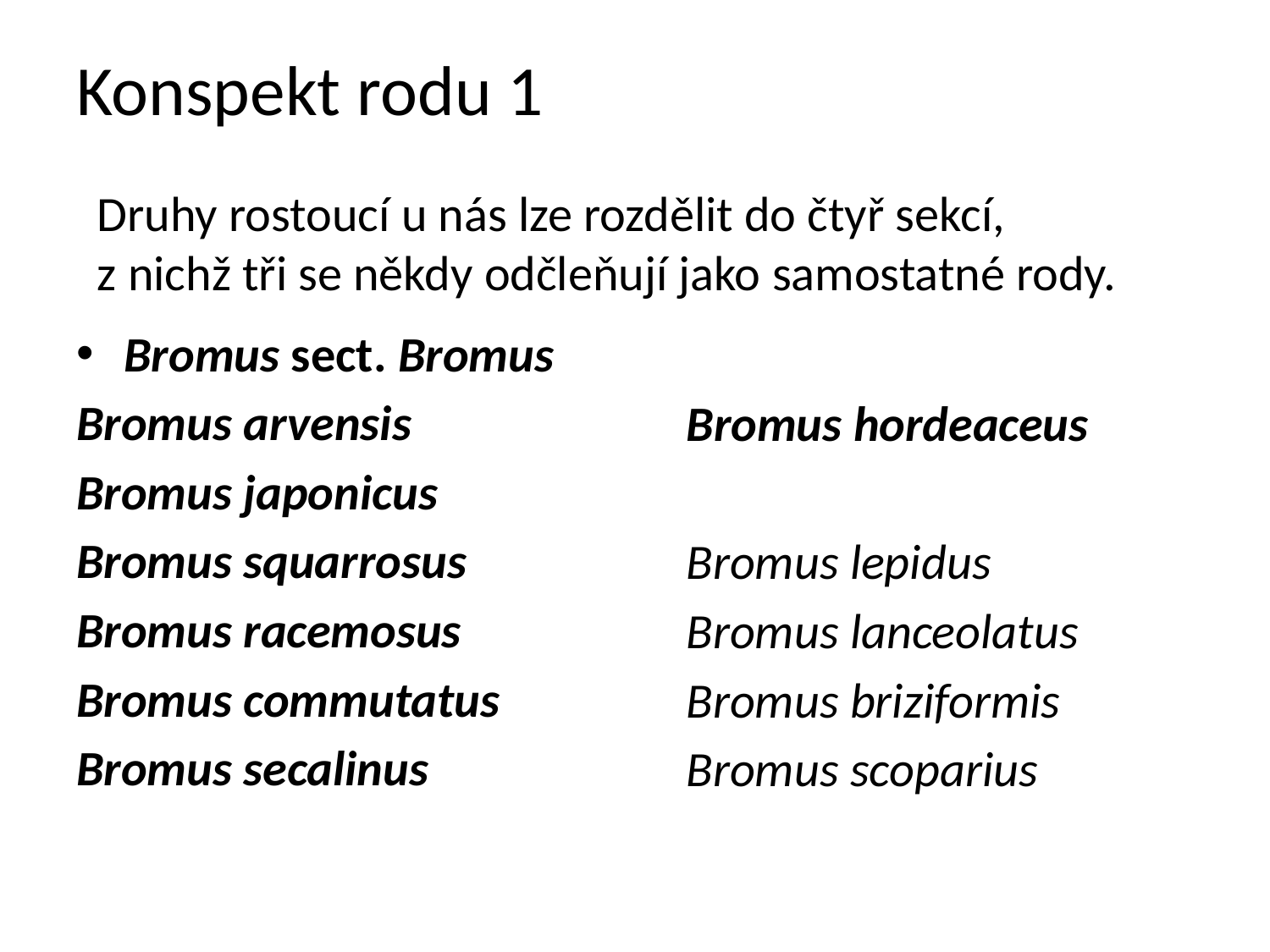

# Konspekt rodu 1
Druhy rostoucí u nás lze rozdělit do čtyř sekcí,
z nichž tři se někdy odčleňují jako samostatné rody.
Bromus sect. Bromus
Bromus arvensis
Bromus japonicus
Bromus squarrosus
Bromus racemosus
Bromus commutatus
Bromus secalinus
Bromus hordeaceus

Bromus lepidus
Bromus lanceolatus
Bromus briziformis
Bromus scoparius